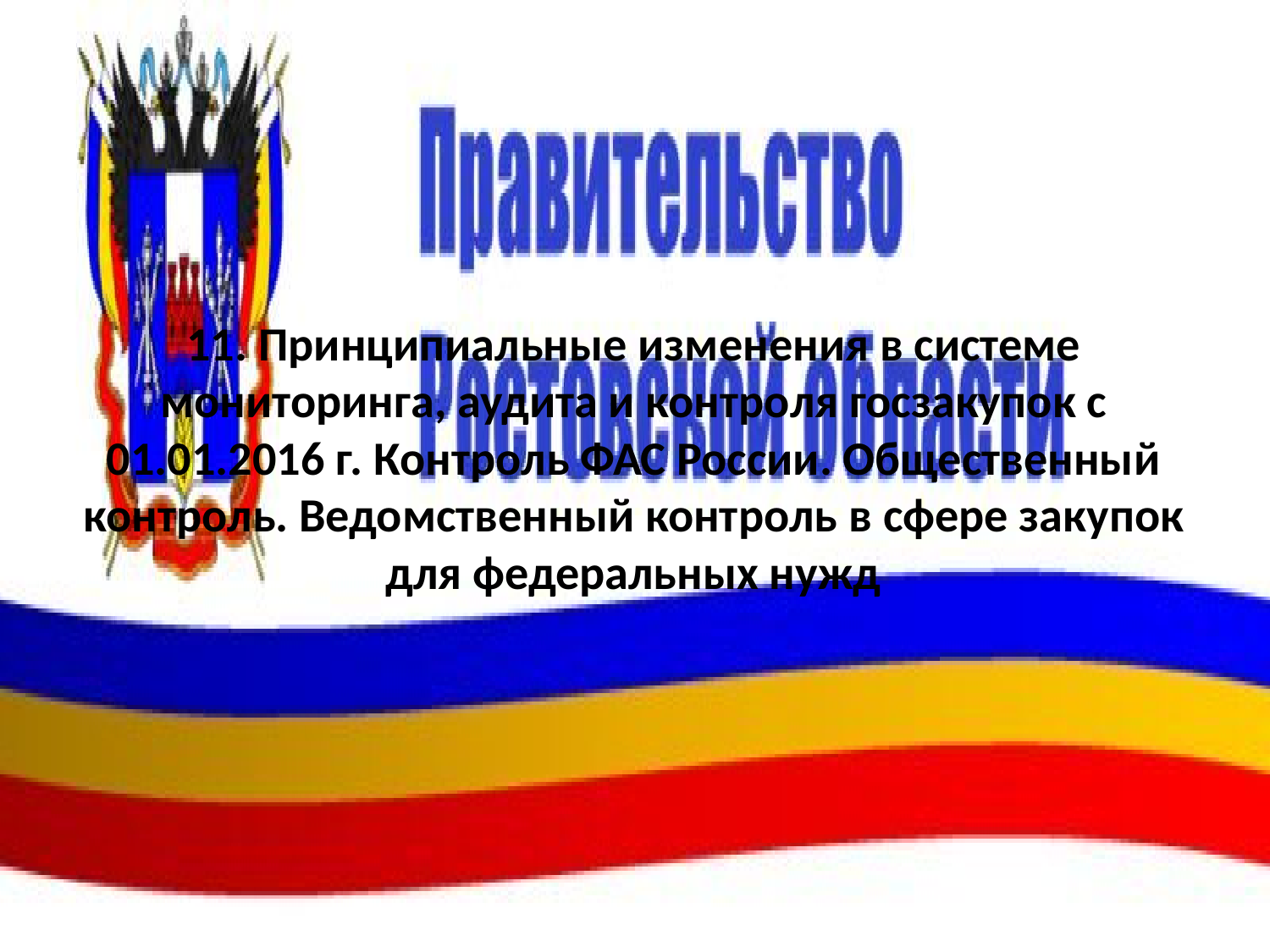

# 11. Принципиальные изменения в системе мониторинга, аудита и контроля госзакупок с 01.01.2016 г. Контроль ФАС России. Общественный контроль. Ведомственный контроль в сфере закупок для федеральных нужд